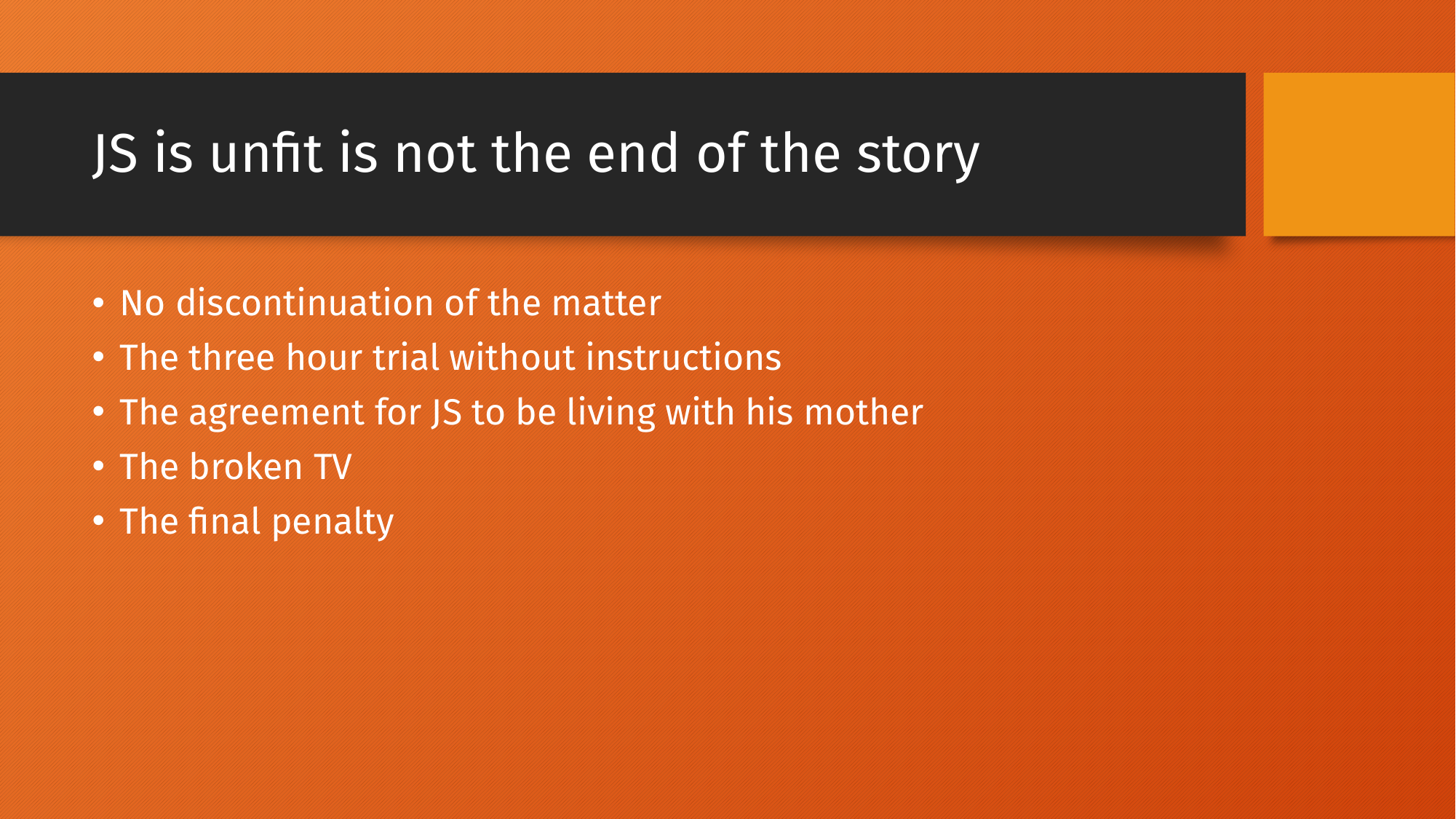

# JS is unfit is not the end of the story
No discontinuation of the matter
The three hour trial without instructions
The agreement for JS to be living with his mother
The broken TV
The final penalty